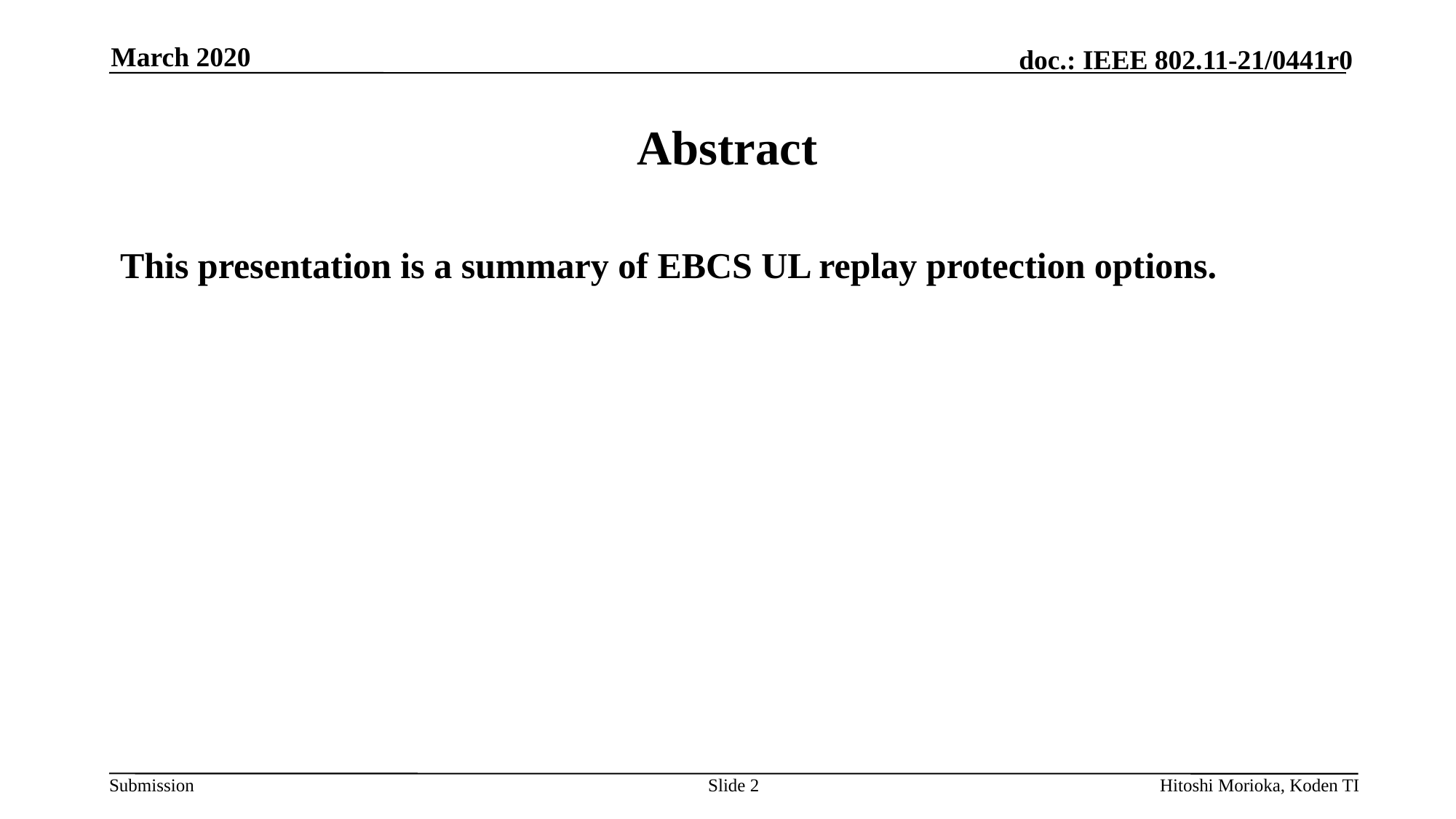

March 2020
# Abstract
This presentation is a summary of EBCS UL replay protection options.
Slide 2
Hitoshi Morioka, Koden TI